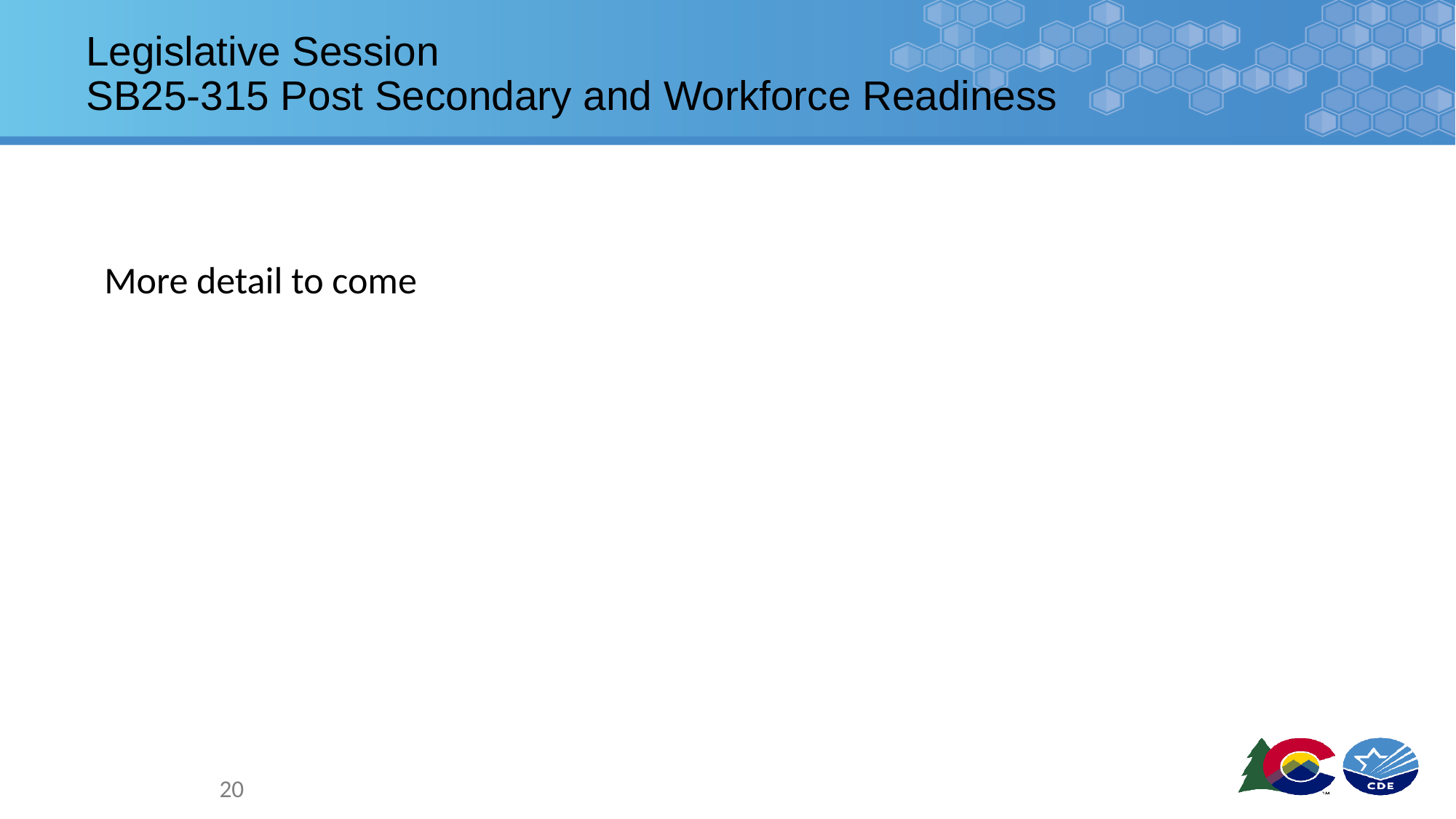

# Legislative Session
SB25-315 Post Secondary and Workforce Readiness

More detail to come

20